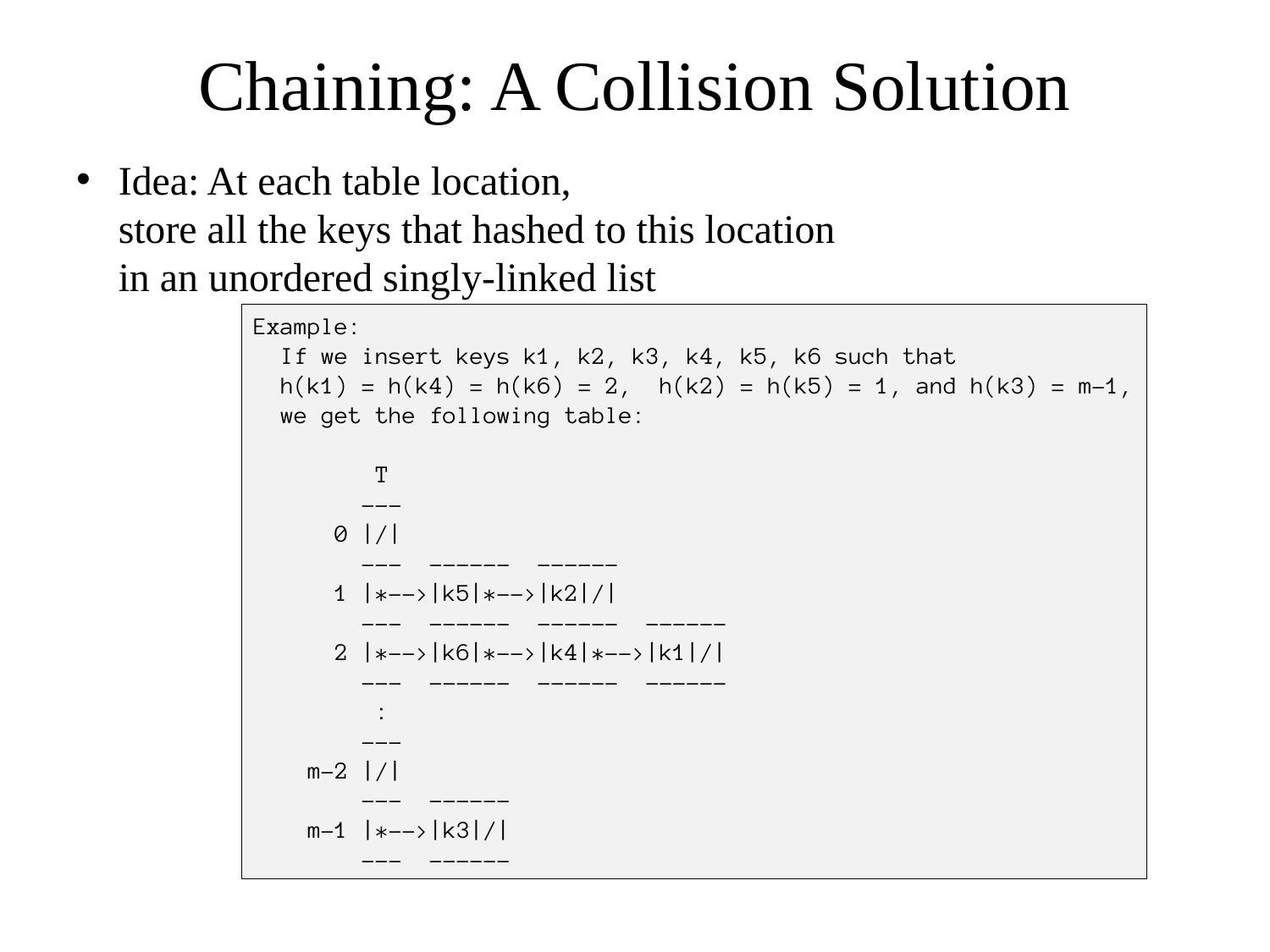

# Chaining: A Collision Solution
Idea: At each table location,
store all the keys that hashed to this location
in an unordered singly-linked list
Example:
  If we insert keys k1, k2, k3, k4, k5, k6 such that
  h(k1) = h(k4) = h(k6) = 2,  h(k2) = h(k5) = 1, and h(k3) = m-1,
  we get the following table:

         T
        ---
      0 |/|
        ---  ------  ------
      1 |*-->|k5|*-->|k2|/|
        ---  ------  ------  ------
      2 |*-->|k6|*-->|k4|*-->|k1|/|
        ---  ------  ------  ------
         :
        ---
    m-2 |/|
        ---  ------
    m-1 |*-->|k3|/|
        ---  ------